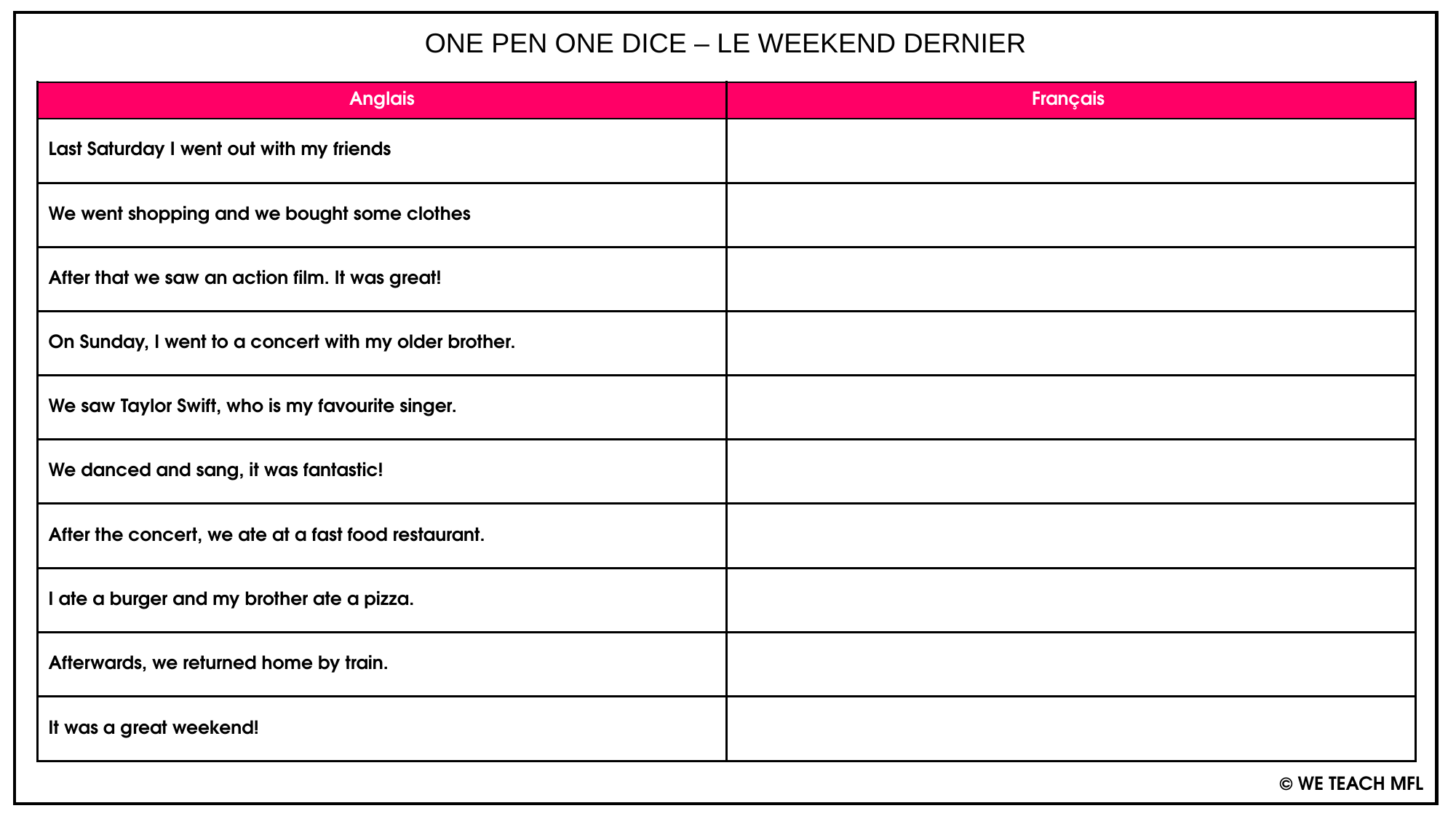

ONE PEN ONE DICE – LE WEEKEND DERNIER
| Anglais | Français |
| --- | --- |
| Last Saturday I went out with my friends |  |
| We went shopping and we bought some clothes |  |
| After that we saw an action film. It was great! |  |
| On Sunday, I went to a concert with my older brother. |  |
| We saw Taylor Swift, who is my favourite singer. |  |
| We danced and sang, it was fantastic! |  |
| After the concert, we ate at a fast food restaurant. |  |
| I ate a burger and my brother ate a pizza. |  |
| Afterwards, we returned home by train. |  |
| It was a great weekend! |  |
© WE TEACH MFL